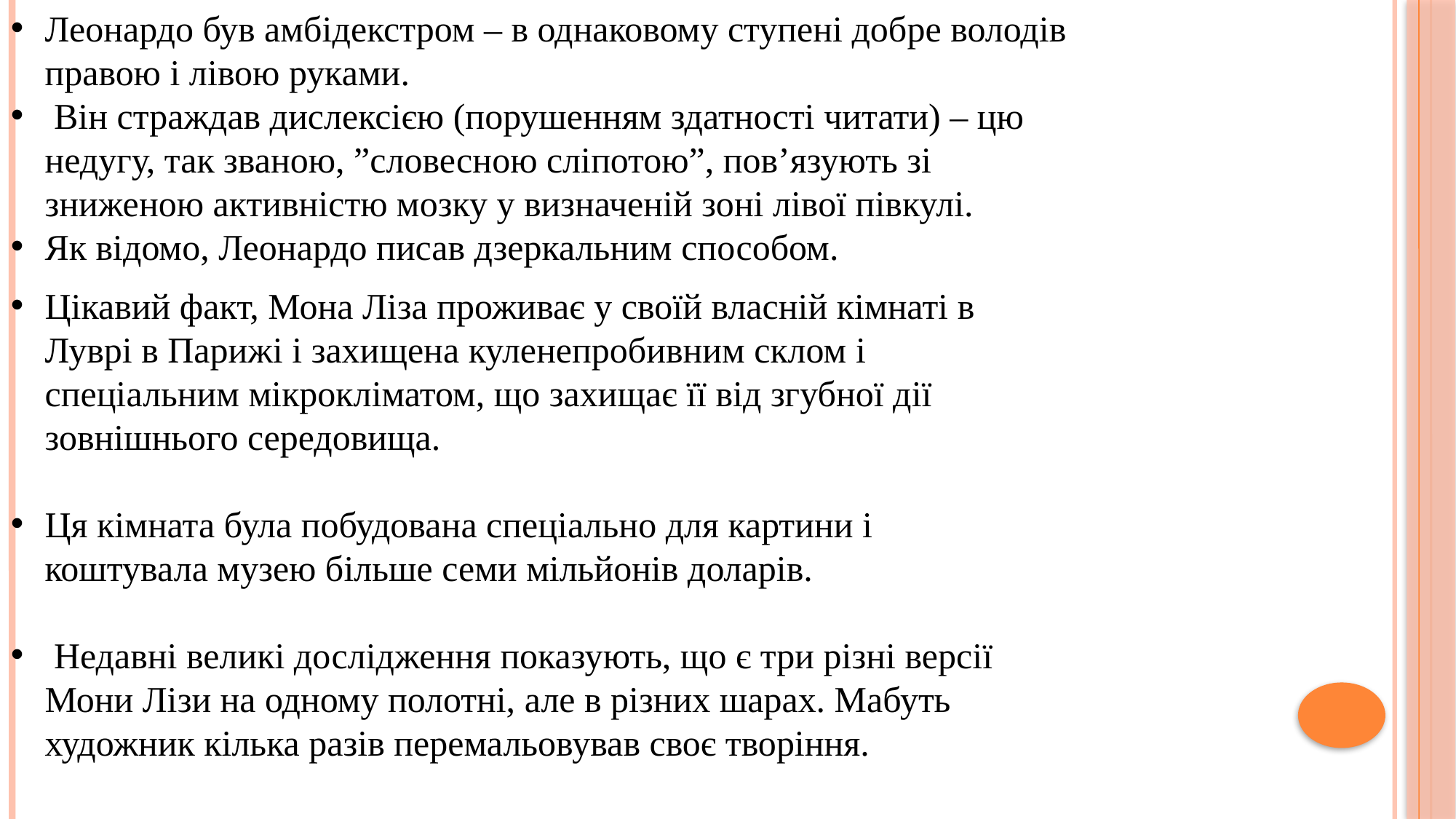

Леонардо був амбідекстром – в однаковому ступені добре володів правою і лівою руками.
 Він страждав дислексією (порушенням здатності читати) – цю недугу, так званою, ”словесною сліпотою”, пов’язують зі зниженою активністю мозку у визначеній зоні лівої півкулі.
Як відомо, Леонардо писав дзеркальним способом.
Цікавий факт, Мона Ліза проживає у своїй власній кімнаті в Луврі в Парижі і захищена куленепробивним склом і спеціальним мікрокліматом, що захищає її від згубної дії зовнішнього середовища.

Ця кімната була побудована спеціально для картини і коштувала музею більше семи мільйонів доларів.

 Недавні великі дослідження показують, що є три різні версії Мони Лізи на одному полотні, але в різних шарах. Мабуть художник кілька разів перемальовував своє творіння.